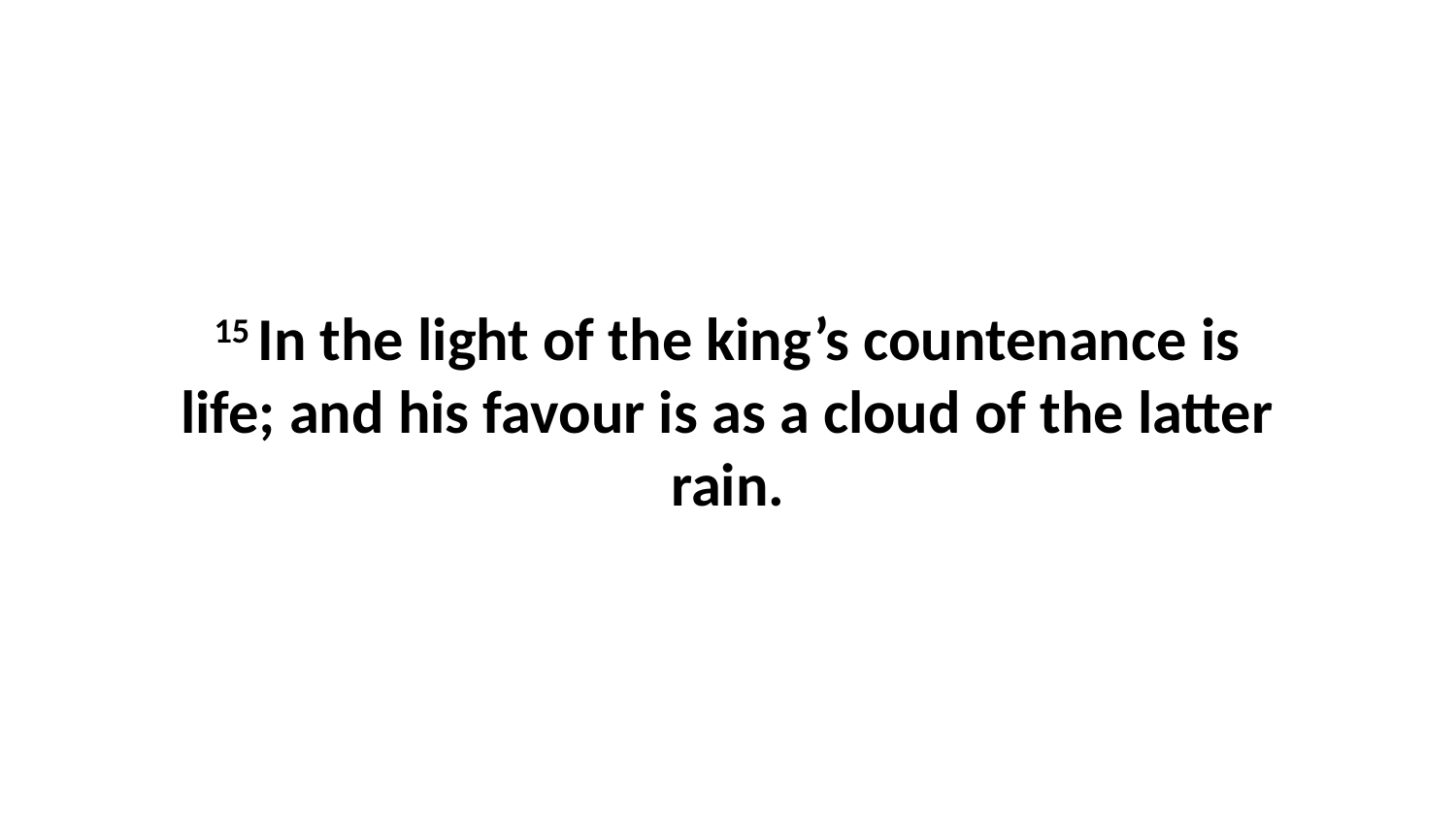

15 In the light of the king’s countenance is life; and his favour is as a cloud of the latter rain.